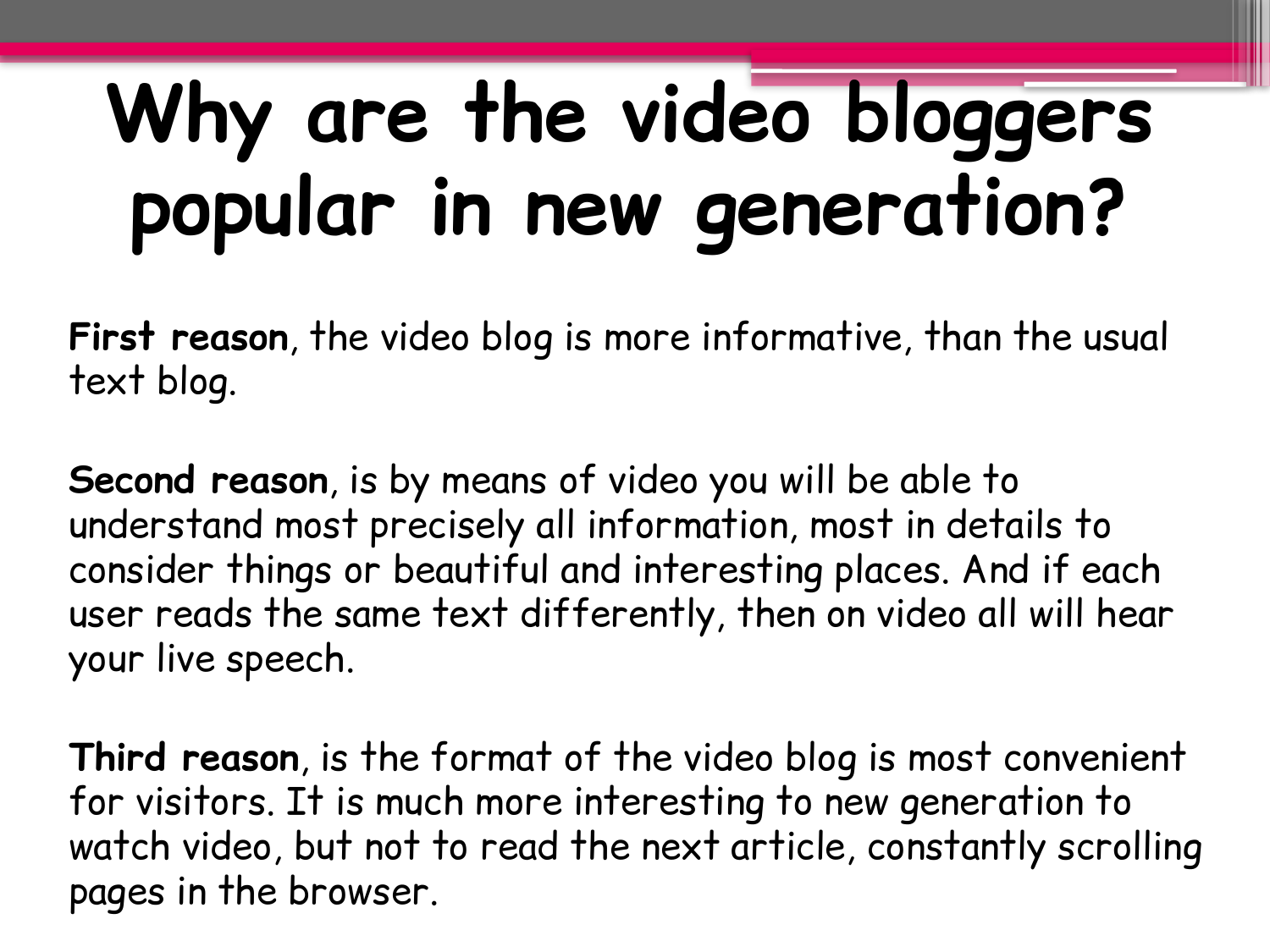

# Why are the video bloggers popular in new generation?
First reason, the video blog is more informative, than the usual text blog.

Second reason, is by means of video you will be able to understand most precisely all information, most in details to consider things or beautiful and interesting places. And if each user reads the same text differently, then on video all will hear your live speech.

Third reason, is the format of the video blog is most convenient for visitors. It is much more interesting to new generation to watch video, but not to read the next article, constantly scrolling pages in the browser.